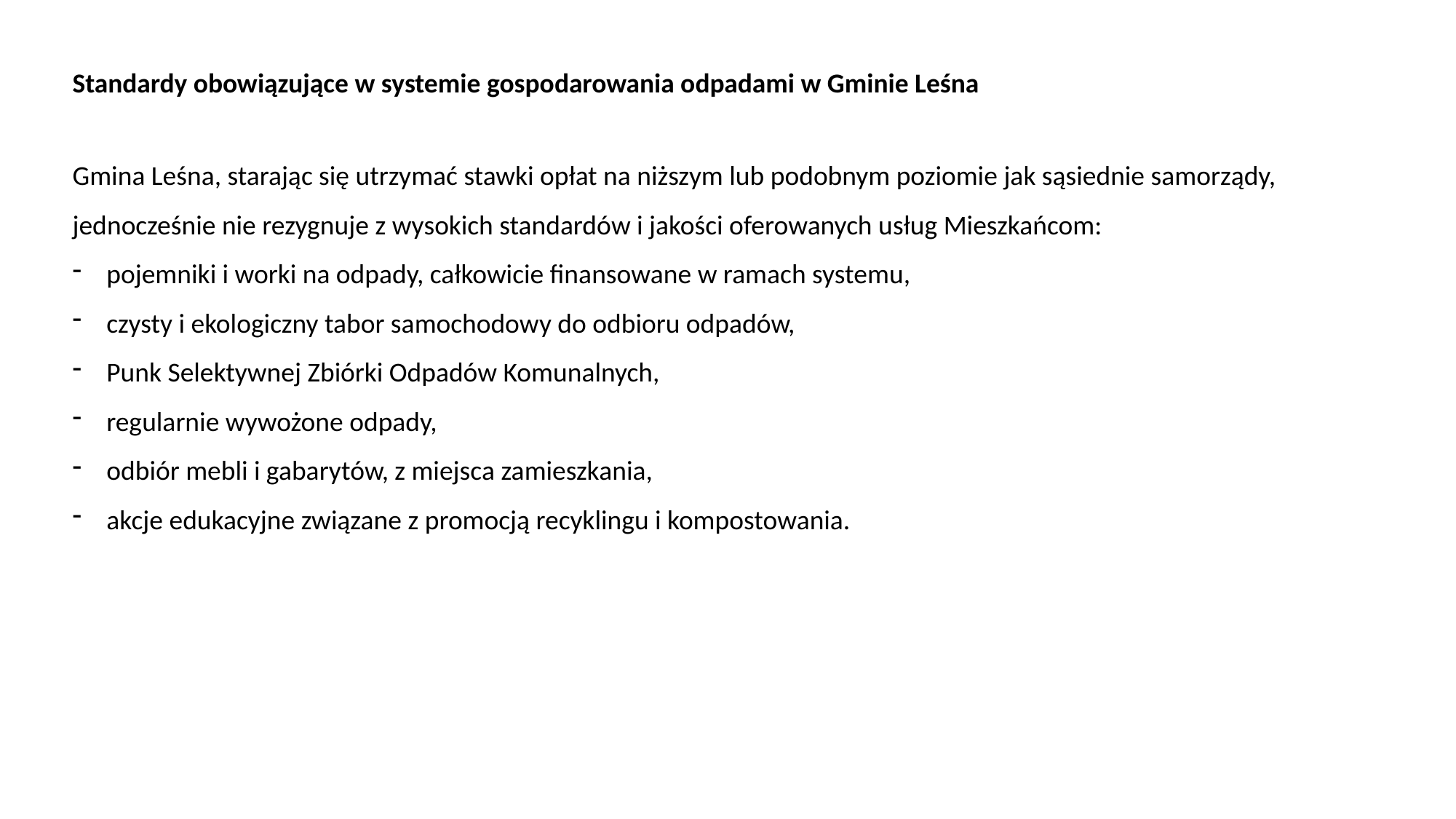

Standardy obowiązujące w systemie gospodarowania odpadami w Gminie Leśna
Gmina Leśna, starając się utrzymać stawki opłat na niższym lub podobnym poziomie jak sąsiednie samorządy, jednocześnie nie rezygnuje z wysokich standardów i jakości oferowanych usług Mieszkańcom:
pojemniki i worki na odpady, całkowicie finansowane w ramach systemu,
czysty i ekologiczny tabor samochodowy do odbioru odpadów,
Punk Selektywnej Zbiórki Odpadów Komunalnych,
regularnie wywożone odpady,
odbiór mebli i gabarytów, z miejsca zamieszkania,
akcje edukacyjne związane z promocją recyklingu i kompostowania.